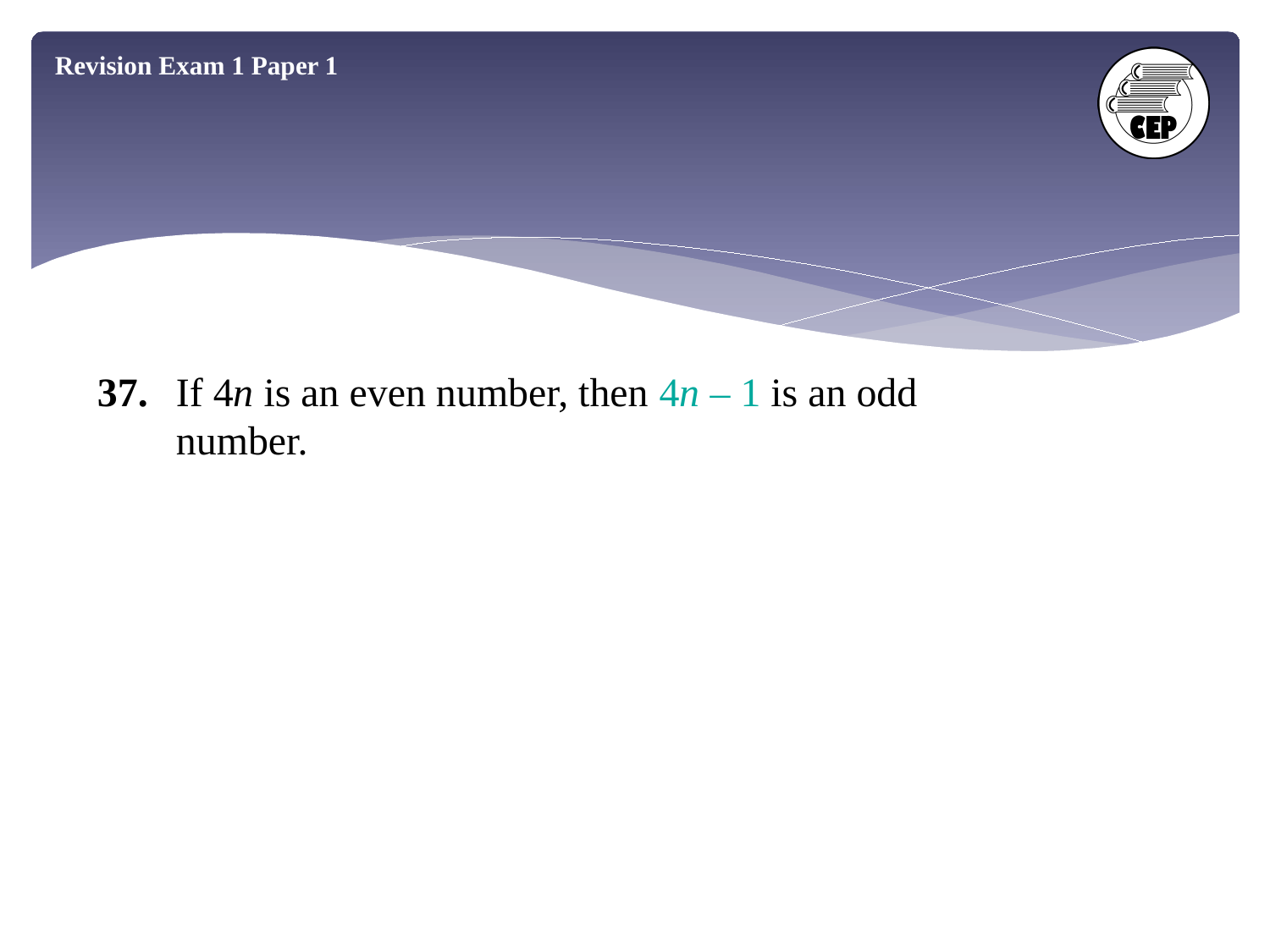

Revision Exam 1 Paper 1
37.	If 4n is an even number, then 4n – 1 is an odd number.